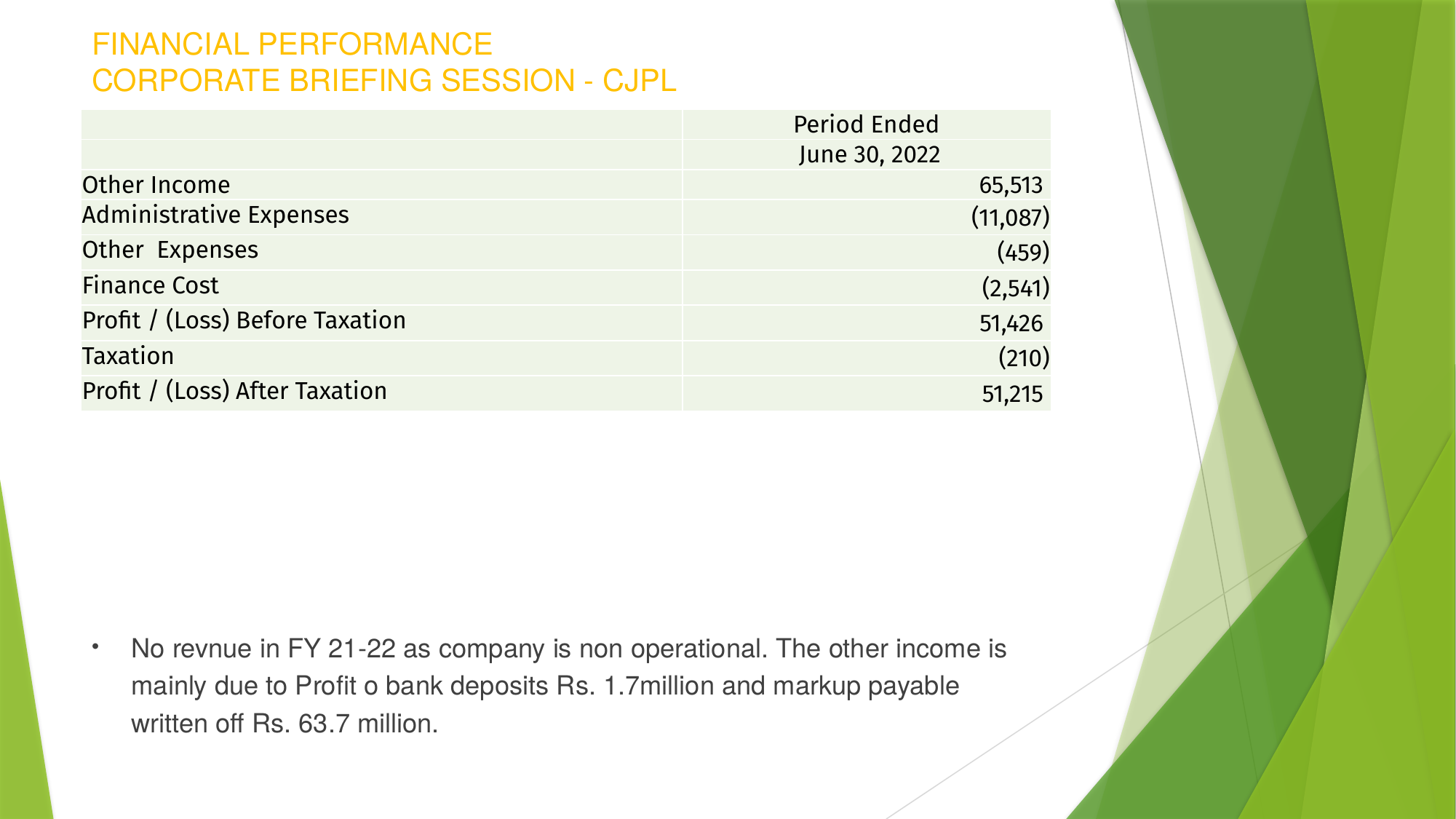

# FINANCIAL PERFORMANCE CORPORATE BRIEFING SESSION - CJPL
|  | Period Ended |
| --- | --- |
|  | June 30, 2022 |
| Other Income | 65,513 |
| Administrative Expenses | (11,087) |
| Other Expenses | (459) |
| Finance Cost | (2,541) |
| Profit / (Loss) Before Taxation | 51,426 |
| Taxation | (210) |
| Profit / (Loss) After Taxation | 51,215 |
No revnue in FY 21-22 as company is non operational. The other income is mainly due to Profit o bank deposits Rs. 1.7million and markup payable written off Rs. 63.7 million.